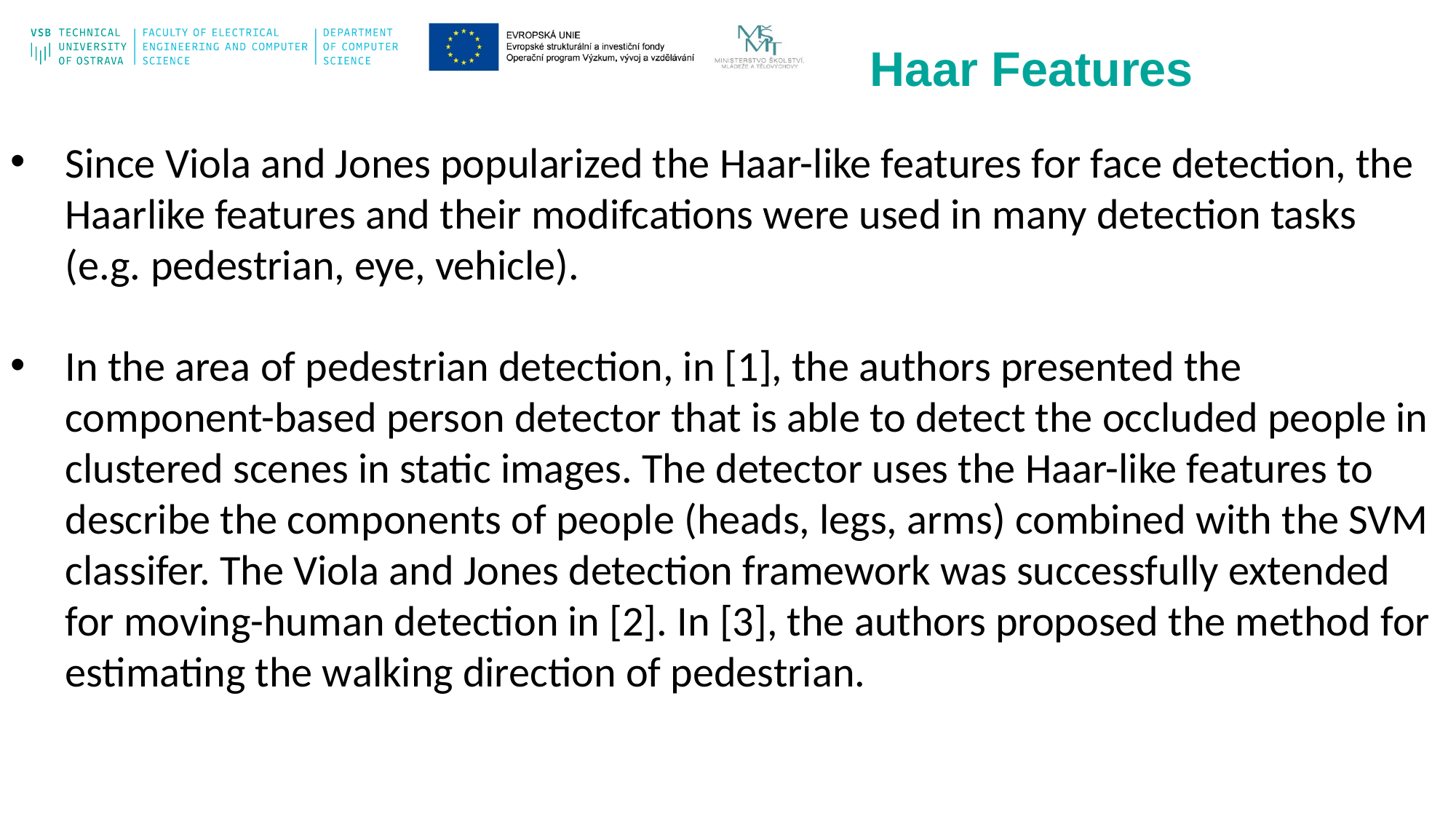

Haar Features

Since Viola and Jones popularized the Haar-like features for face detection, the Haarlike features and their modifcations were used in many detection tasks (e.g. pedestrian, eye, vehicle).

In the area of pedestrian detection, in [1], the authors presented the component-based person detector that is able to detect the occluded people in clustered scenes in static images. The detector uses the Haar-like features to describe the components of people (heads, legs, arms) combined with the SVM classifer. The Viola and Jones detection framework was successfully extended for moving-human detection in [2]. In [3], the authors proposed the method for estimating the walking direction of pedestrian.